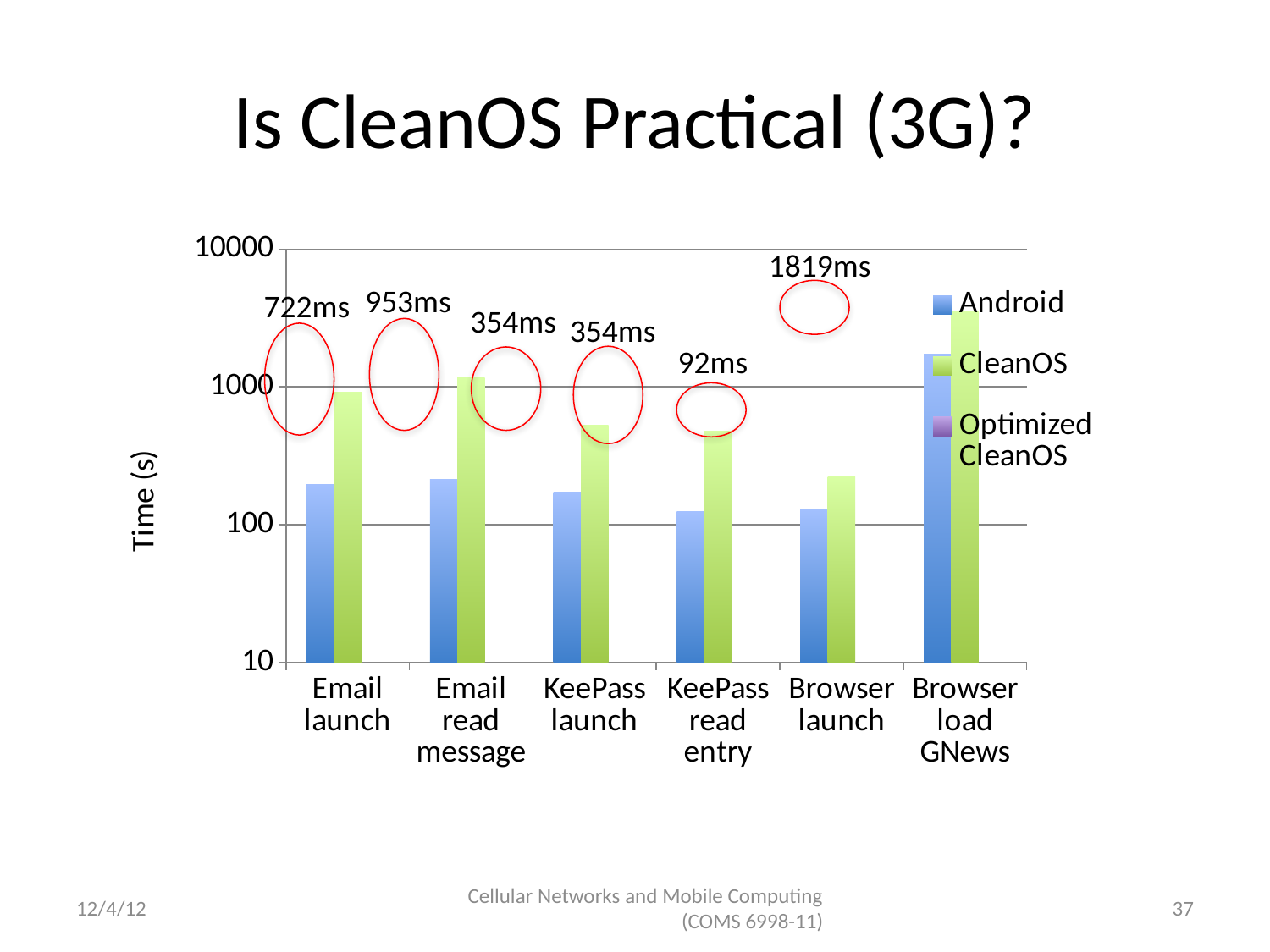

# Is CleanOS Practical (3G)?

### Chart

| Category | Android | CleanOS | Optimized CleanOS |
|---|---|---|---|
| Email launch | 197.0 | 919.0 | 0.0 |
| Email read message | 212.0 | 1165.0 | 0.0 |
| KeePass launch | 173.0 | 527.0 | 0.0 |
| KeePass read entry | 125.0 | 479.0 | 0.0 |
| Browser launch | 130.0 | 222.0 | 0.0 |
| Browser load GNews | 1717.0 | 3536.0 | 0.0 |
1819ms
953ms
722ms

354ms
354ms

92ms

12/4/12
Cellular Networks and Mobile Computing (COMS 6998-11)
37